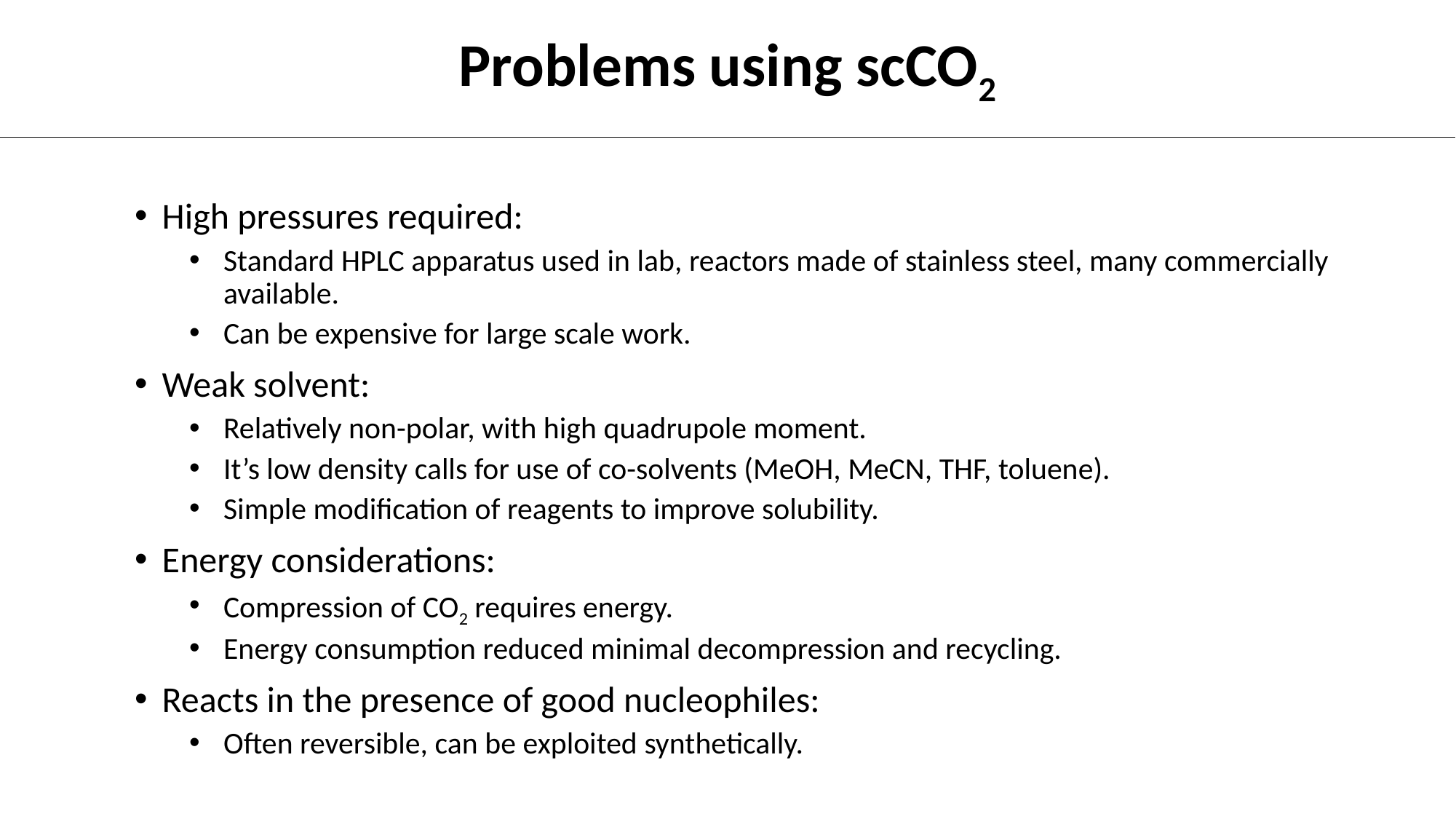

# Problems using scCO2
High pressures required:
Standard HPLC apparatus used in lab, reactors made of stainless steel, many commercially available.
Can be expensive for large scale work.
Weak solvent:
Relatively non-polar, with high quadrupole moment.
It’s low density calls for use of co-solvents (MeOH, MeCN, THF, toluene).
Simple modification of reagents to improve solubility.
Energy considerations:
Compression of CO2 requires energy.
Energy consumption reduced minimal decompression and recycling.
Reacts in the presence of good nucleophiles:
Often reversible, can be exploited synthetically.